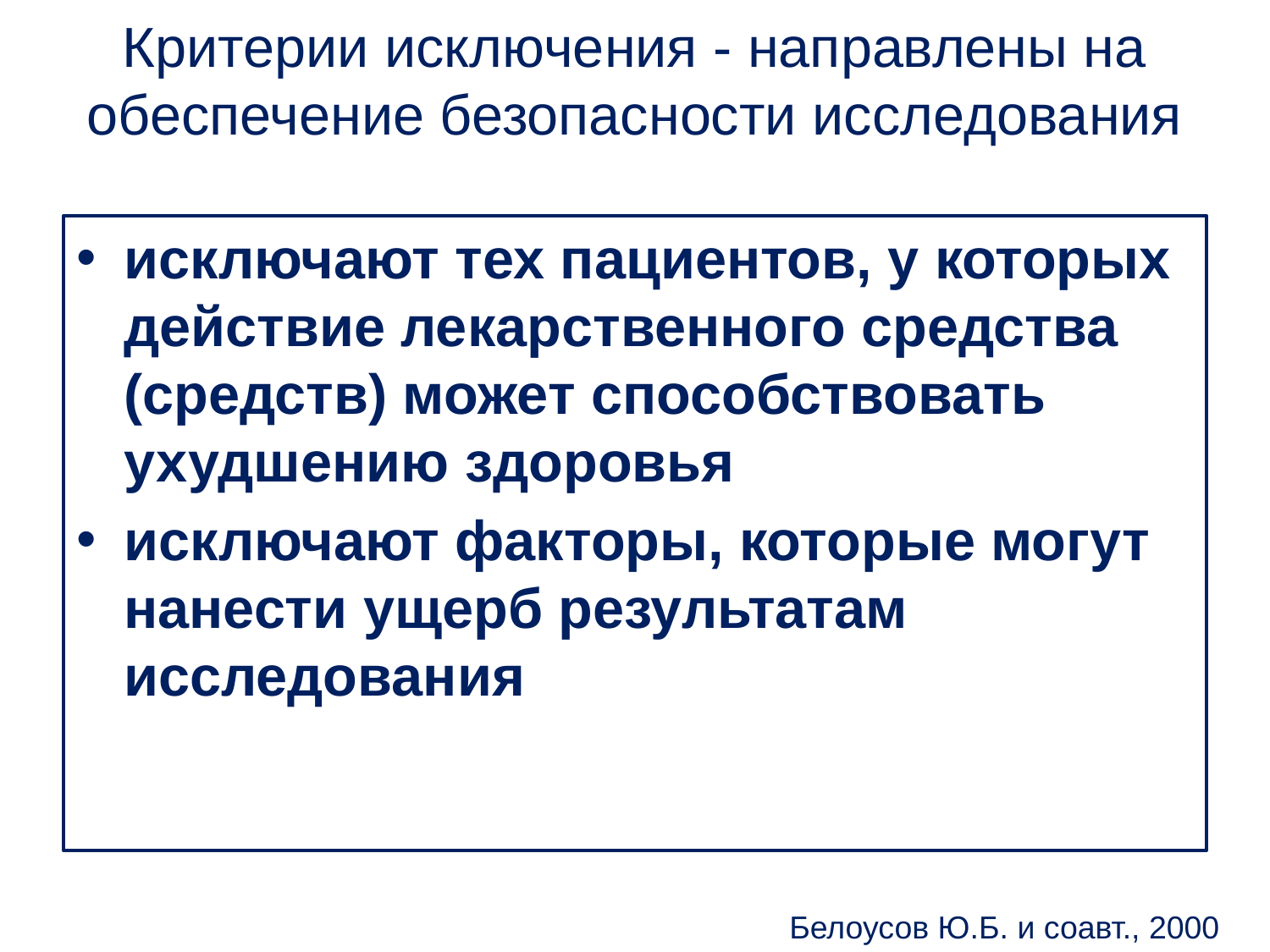

# Критерии исключения - направлены на обеспечение безопасности исследования
исключают тех пациентов, у которых действие лекарственного средства (средств) может способствовать ухудшению здоровья
исключают факторы, которые могут нанести ущерб результатам исследования

Белоусов Ю.Б. и соавт., 2000